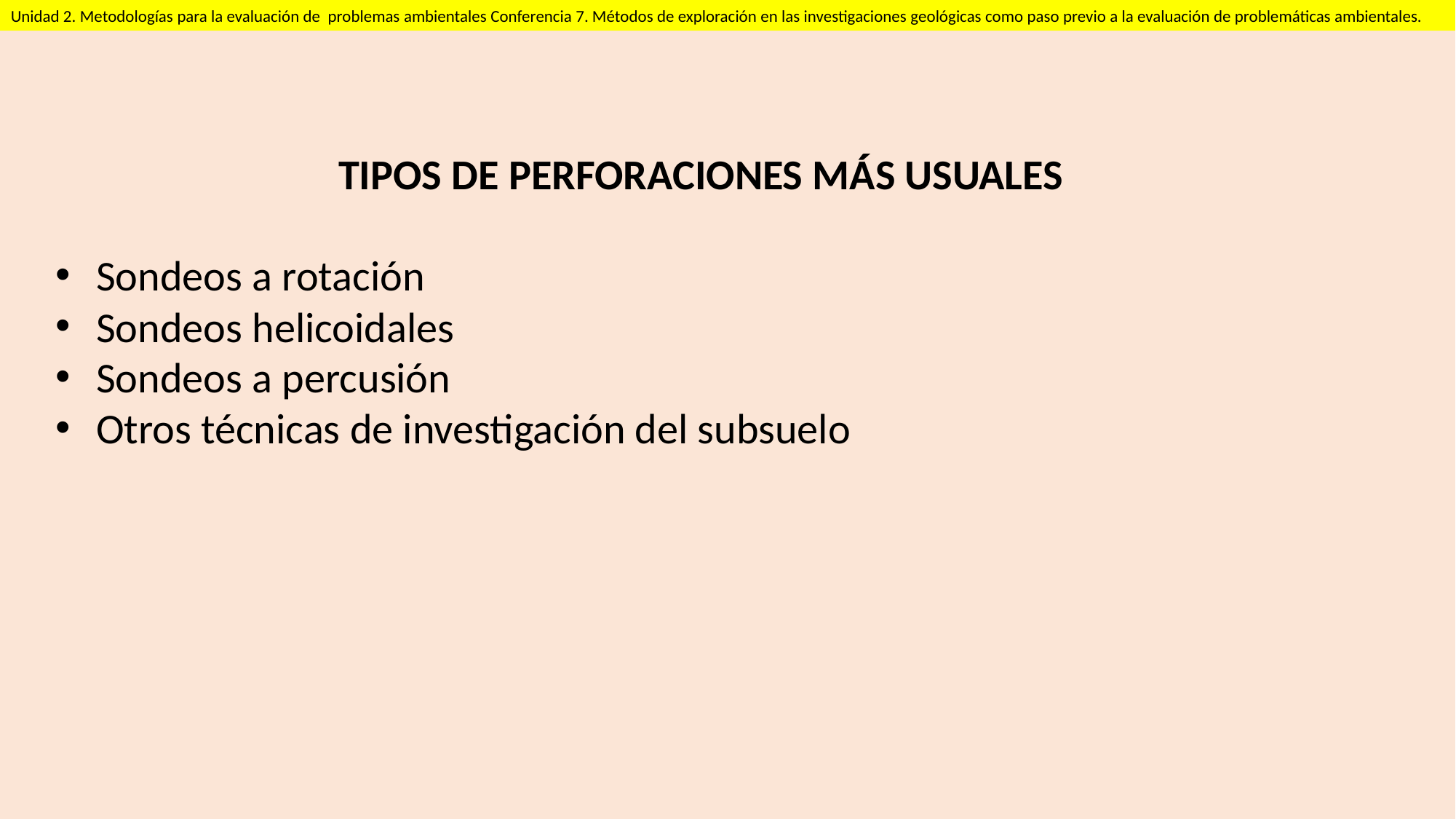

Unidad 2. Metodologías para la evaluación de  problemas ambientales Conferencia 7. Métodos de exploración en las investigaciones geológicas como paso previo a la evaluación de problemáticas ambientales.
TIPOS DE PERFORACIONES MÁS USUALES

Sondeos a rotación
Sondeos helicoidales
Sondeos a percusión
Otros técnicas de investigación del subsuelo